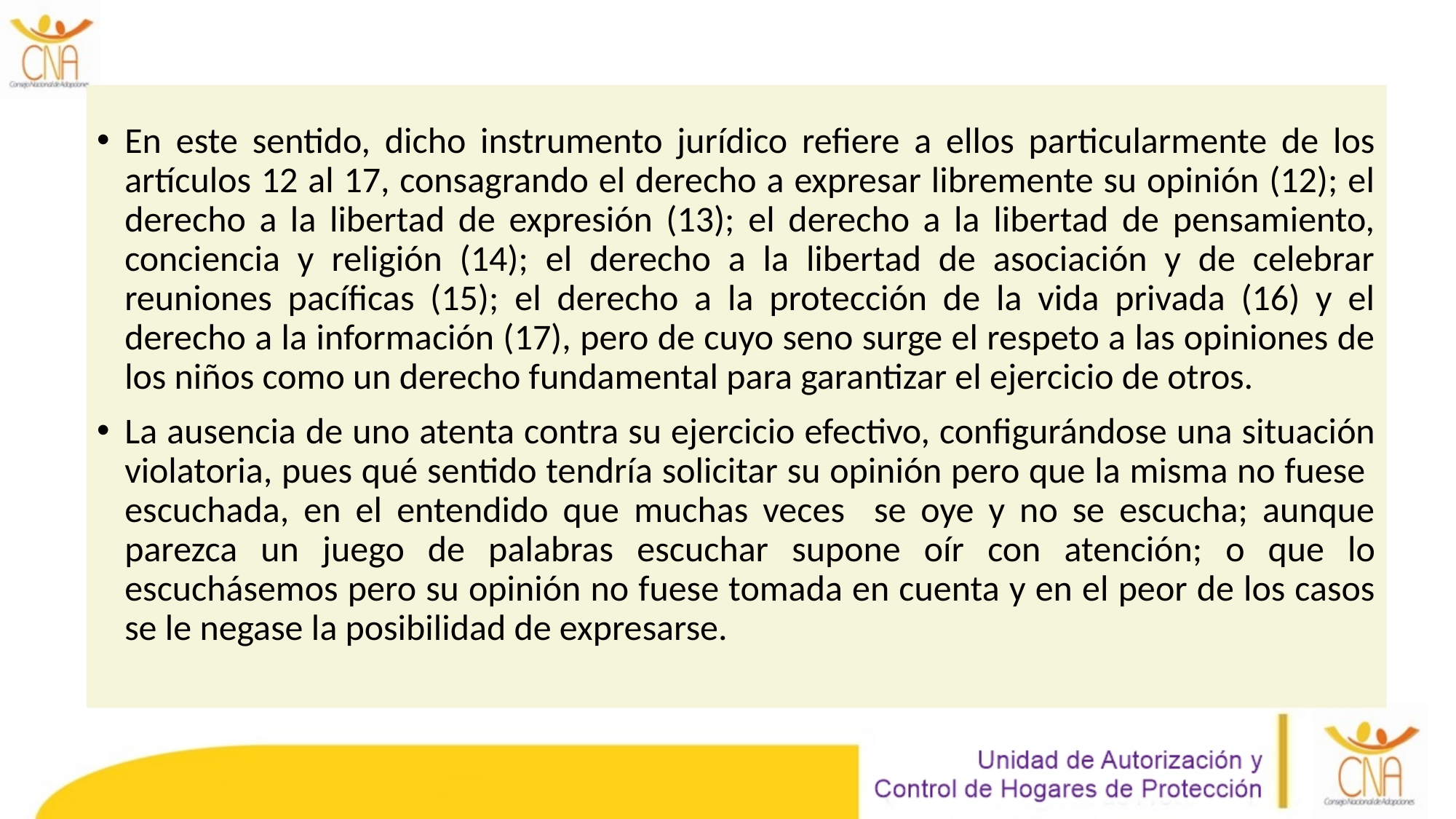

En este sentido, dicho instrumento jurídico refiere a ellos particularmente de los artículos 12 al 17, consagrando el derecho a expresar libremente su opinión (12); el derecho a la libertad de expresión (13); el derecho a la libertad de pensamiento, conciencia y religión (14); el derecho a la libertad de asociación y de celebrar reuniones pacíficas (15); el derecho a la protección de la vida privada (16) y el derecho a la información (17), pero de cuyo seno surge el respeto a las opiniones de los niños como un derecho fundamental para garantizar el ejercicio de otros.
La ausencia de uno atenta contra su ejercicio efectivo, configurándose una situación violatoria, pues qué sentido tendría solicitar su opinión pero que la misma no fuese  escuchada, en el entendido que muchas veces  se oye y no se escucha; aunque parezca un juego de palabras escuchar supone oír con atención; o que lo escuchásemos pero su opinión no fuese tomada en cuenta y en el peor de los casos se le negase la posibilidad de expresarse.